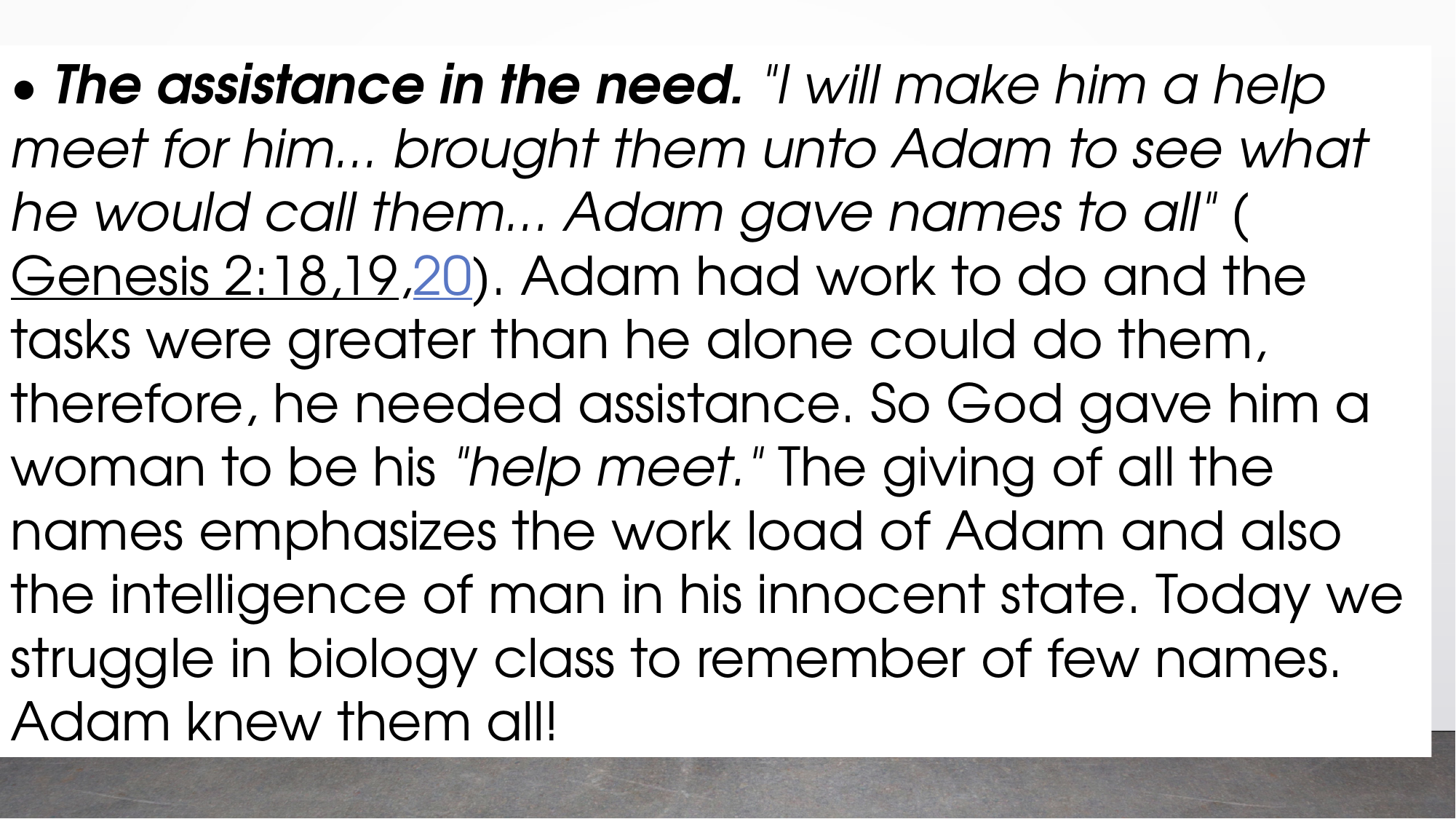

• The assistance in the need. "I will make him a help meet for him... brought them unto Adam to see what he would call them... Adam gave names to all" (Genesis 2:18,19,20). Adam had work to do and the tasks were greater than he alone could do them, therefore, he needed assistance. So God gave him a woman to be his "help meet." The giving of all the names emphasizes the work load of Adam and also the intelligence of man in his innocent state. Today we struggle in biology class to remember of few names. Adam knew them all!